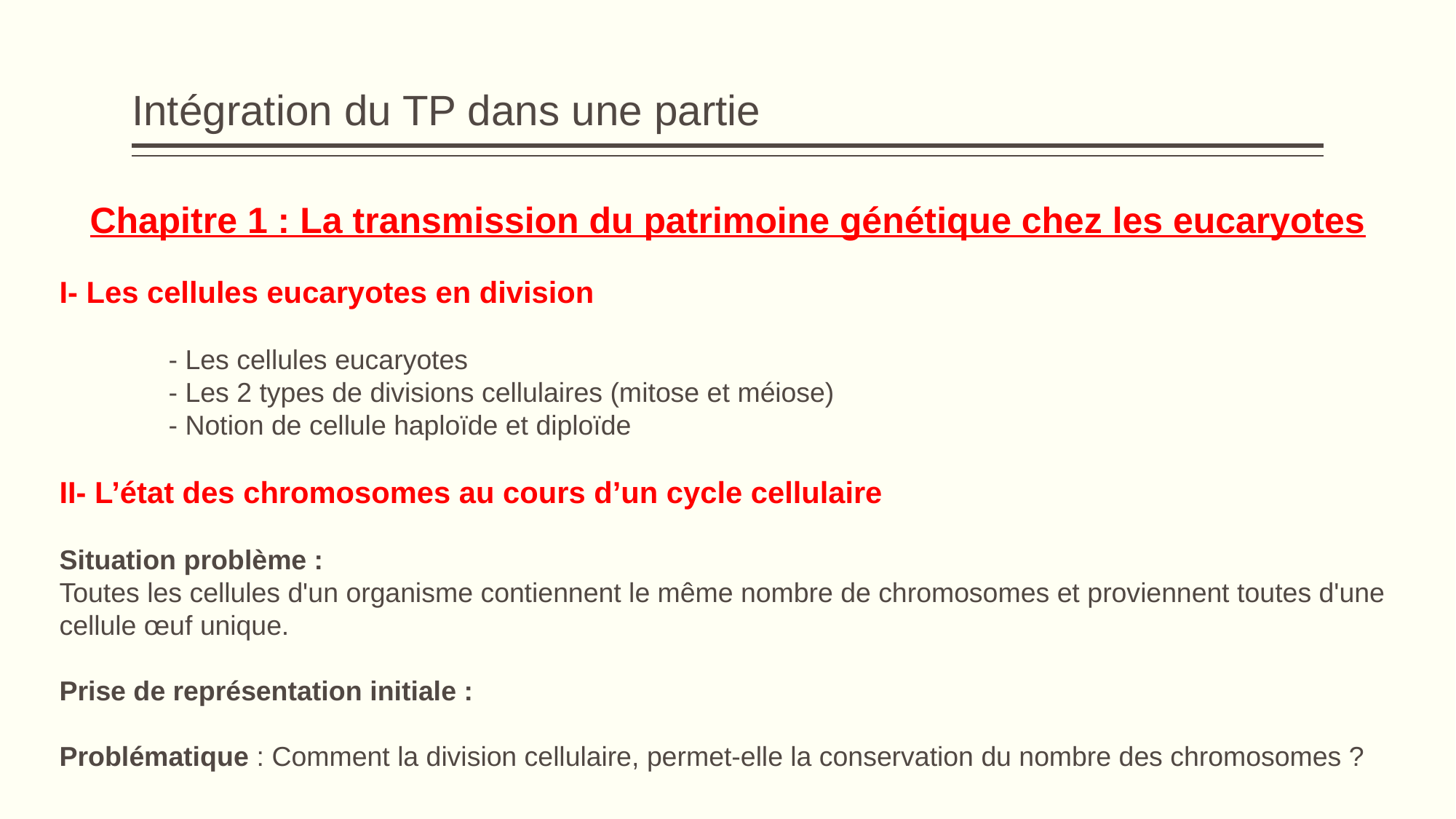

# Intégration du TP dans une partie
Chapitre 1 : La transmission du patrimoine génétique chez les eucaryotes

I- Les cellules eucaryotes en division

	- Les cellules eucaryotes
	- Les 2 types de divisions cellulaires (mitose et méiose)
	- Notion de cellule haploïde et diploïde

II- L’état des chromosomes au cours d’un cycle cellulaire

Situation problème :
Toutes les cellules d'un organisme contiennent le même nombre de chromosomes et proviennent toutes d'une cellule œuf unique.

Prise de représentation initiale :

Problématique : Comment la division cellulaire, permet-elle la conservation du nombre des chromosomes ?